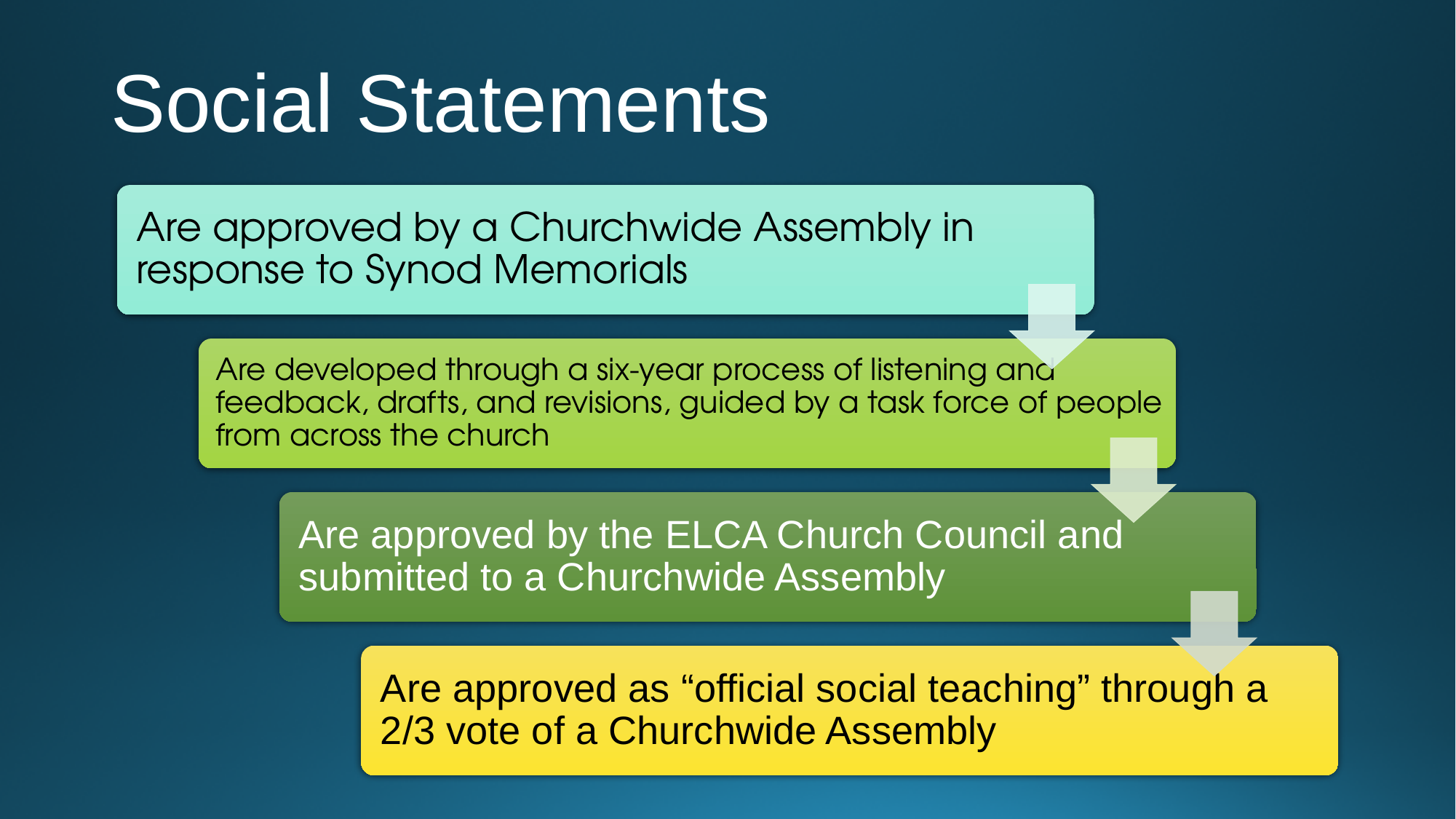

# Social Statements
Are approved by a Churchwide Assembly in response to Synod Memorials
Are developed through a six-year process of listening and feedback, drafts, and revisions, guided by a task force of people from across the church
Are approved by the ELCA Church Council and submitted to a Churchwide Assembly
Are approved as “official social teaching” through a 2/3 vote of a Churchwide Assembly